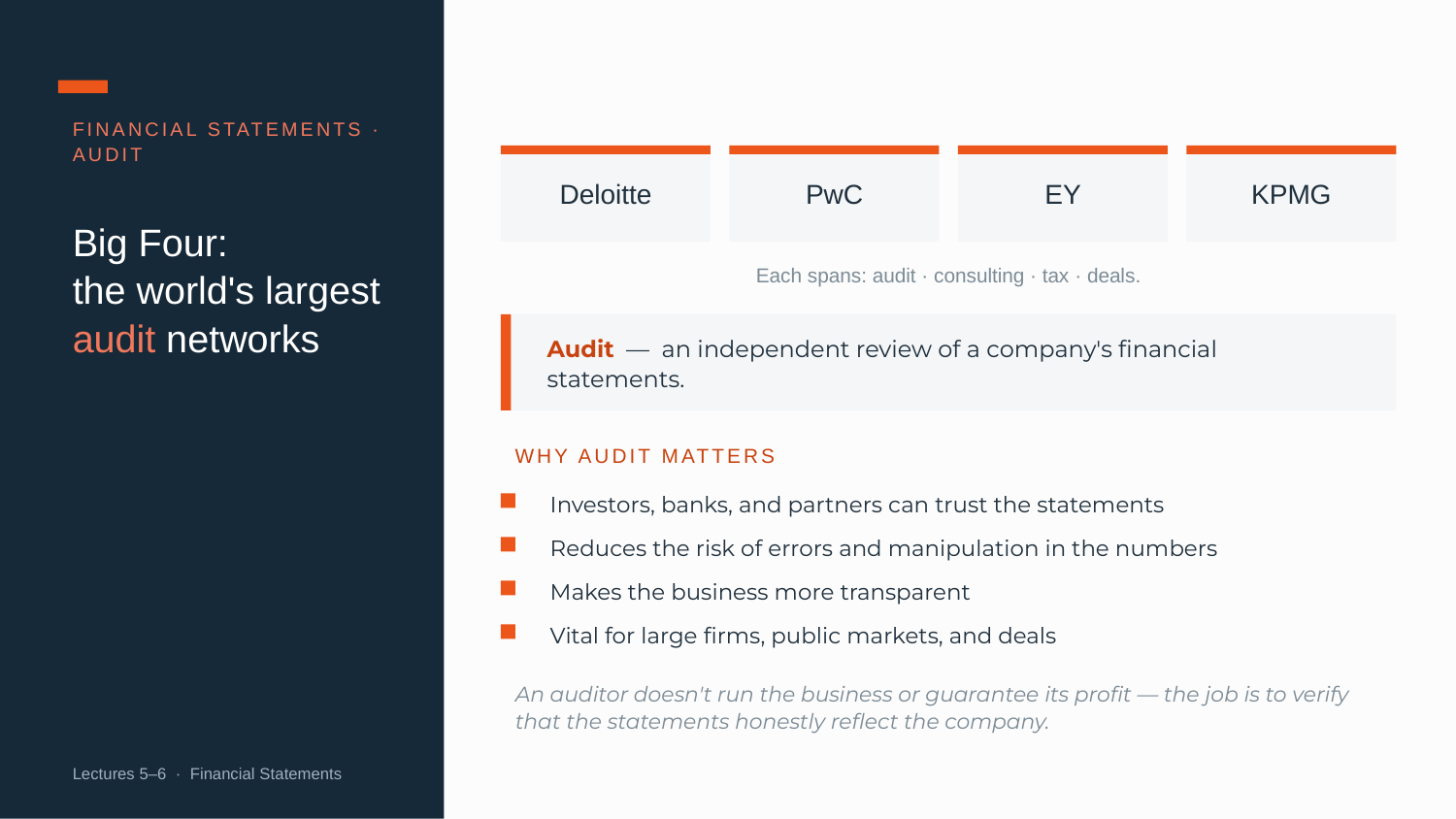

FINANCIAL STATEMENTS · AUDIT

Deloitte

PwC

EY

KPMG
Big Four:
the world's largest audit networks
Each spans: audit · consulting · tax · deals.

Audit  —  an independent review of a company's financial statements.
WHY AUDIT MATTERS
Investors, banks, and partners can trust the statements

Reduces the risk of errors and manipulation in the numbers

Makes the business more transparent

Vital for large firms, public markets, and deals

An auditor doesn't run the business or guarantee its profit — the job is to verify that the statements honestly reflect the company.
Lectures 5–6  ·  Financial Statements